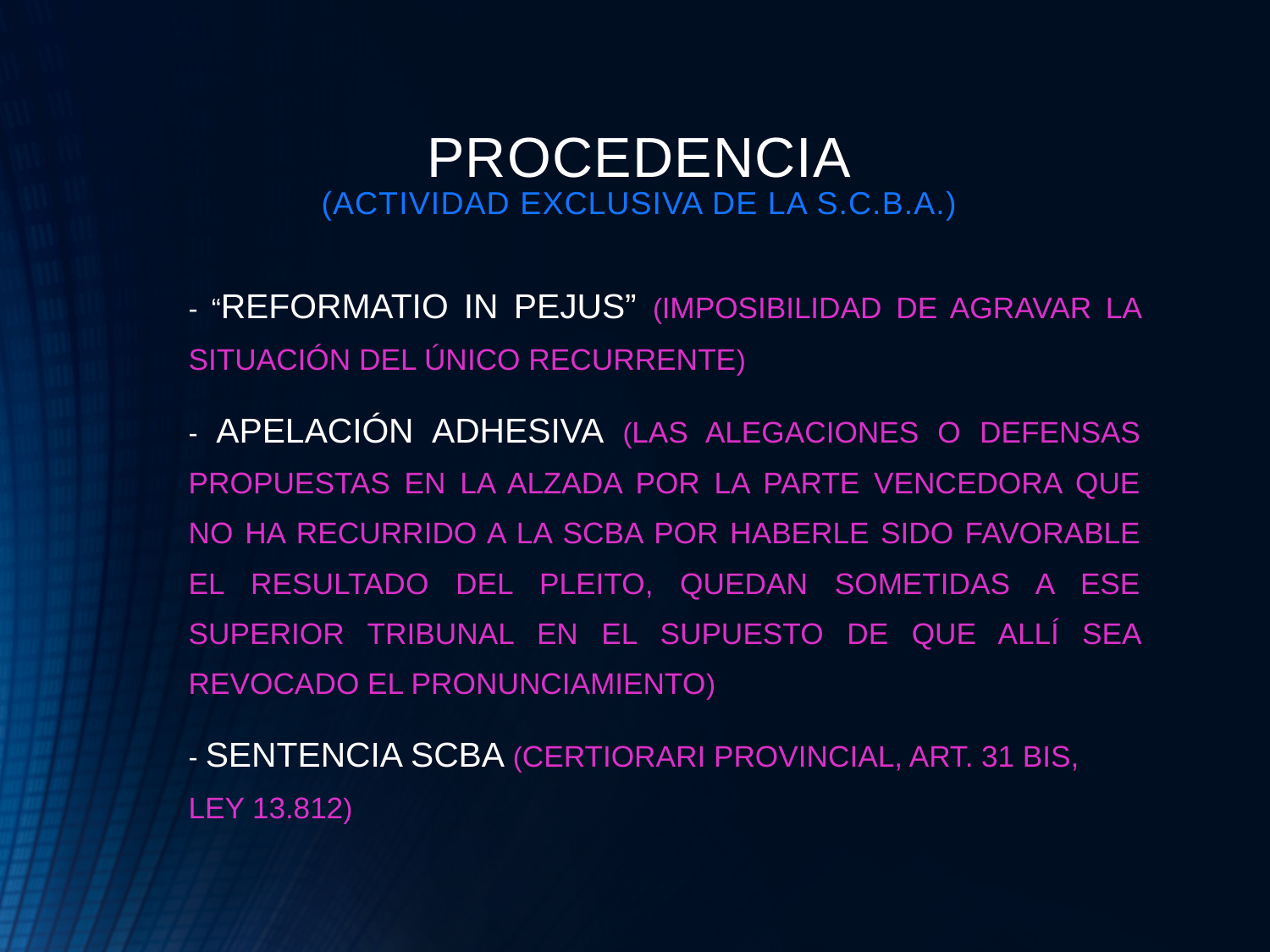

PROCEDENCIA
(ACTIVIDAD EXCLUSIVA DE LA S.C.B.A.)
- “REFORMATIO IN PEJUS” (IMPOSIBILIDAD DE AGRAVAR LA SITUACIÓN DEL ÚNICO RECURRENTE)
- APELACIÓN ADHESIVA (LAS ALEGACIONES O DEFENSAS PROPUESTAS EN LA ALZADA POR LA PARTE VENCEDORA QUE NO HA RECURRIDO A LA SCBA POR HABERLE SIDO FAVORABLE EL RESULTADO DEL PLEITO, QUEDAN SOMETIDAS A ESE SUPERIOR TRIBUNAL EN EL SUPUESTO DE QUE ALLÍ SEA REVOCADO EL PRONUNCIAMIENTO)
- SENTENCIA SCBA (CERTIORARI PROVINCIAL, ART. 31 BIS, LEY 13.812)